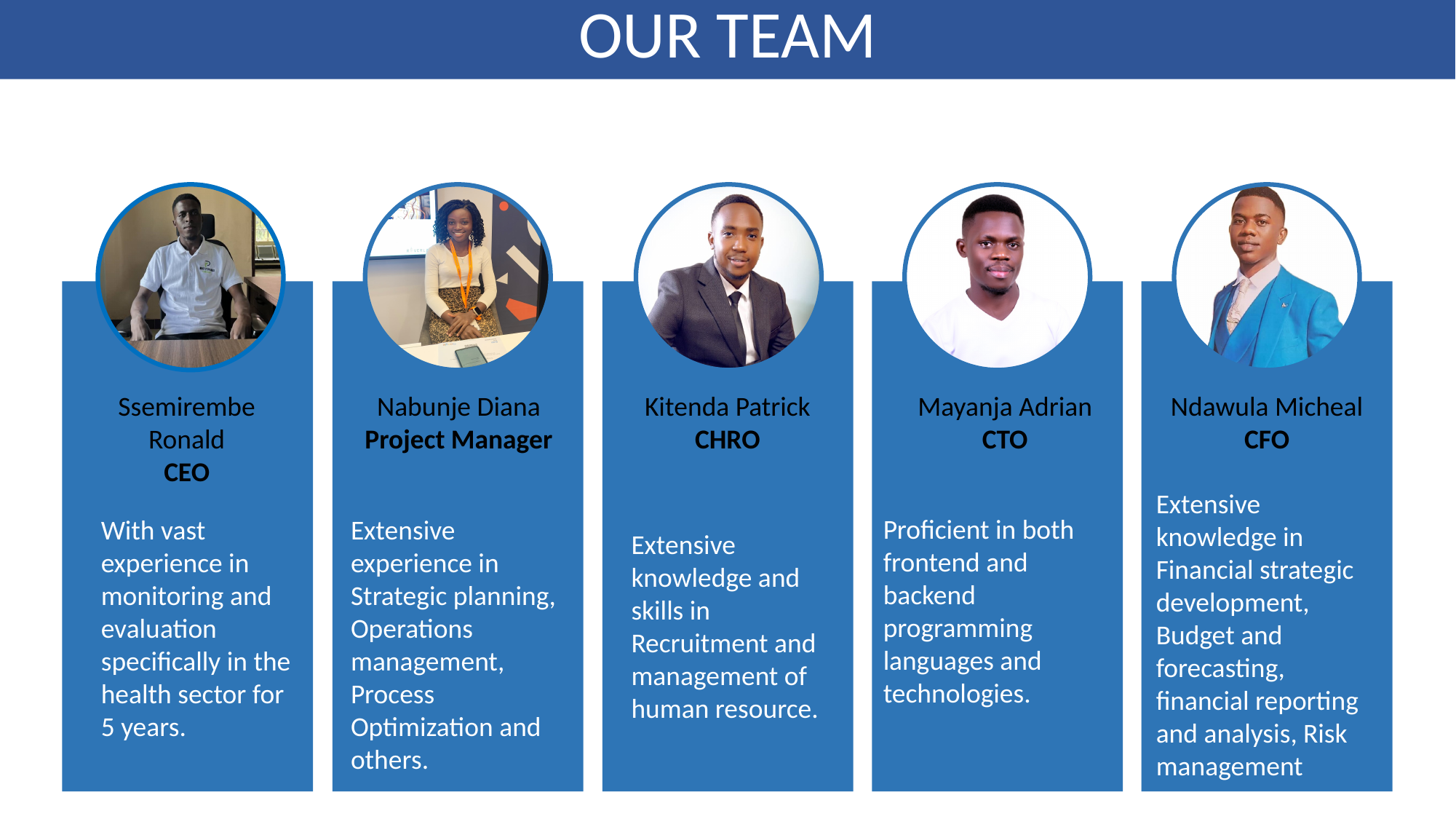

OUR TEAM

Ssemirembe Ronald
CEO
With vast experience in monitoring and evaluation specifically in the health sector for 5 years.

Nabunje Diana
Project Manager
Extensive experience in Strategic planning, Operations management, Process Optimization and others.

Kitenda Patrick
CHRO
Extensive knowledge and skills in Recruitment and management of human resource.

Mayanja Adrian
CTO
Proficient in both frontend and backend programming languages and technologies.

Ndawula Micheal
CFO
Extensive knowledge in Financial strategic development, Budget and forecasting, financial reporting and analysis, Risk management